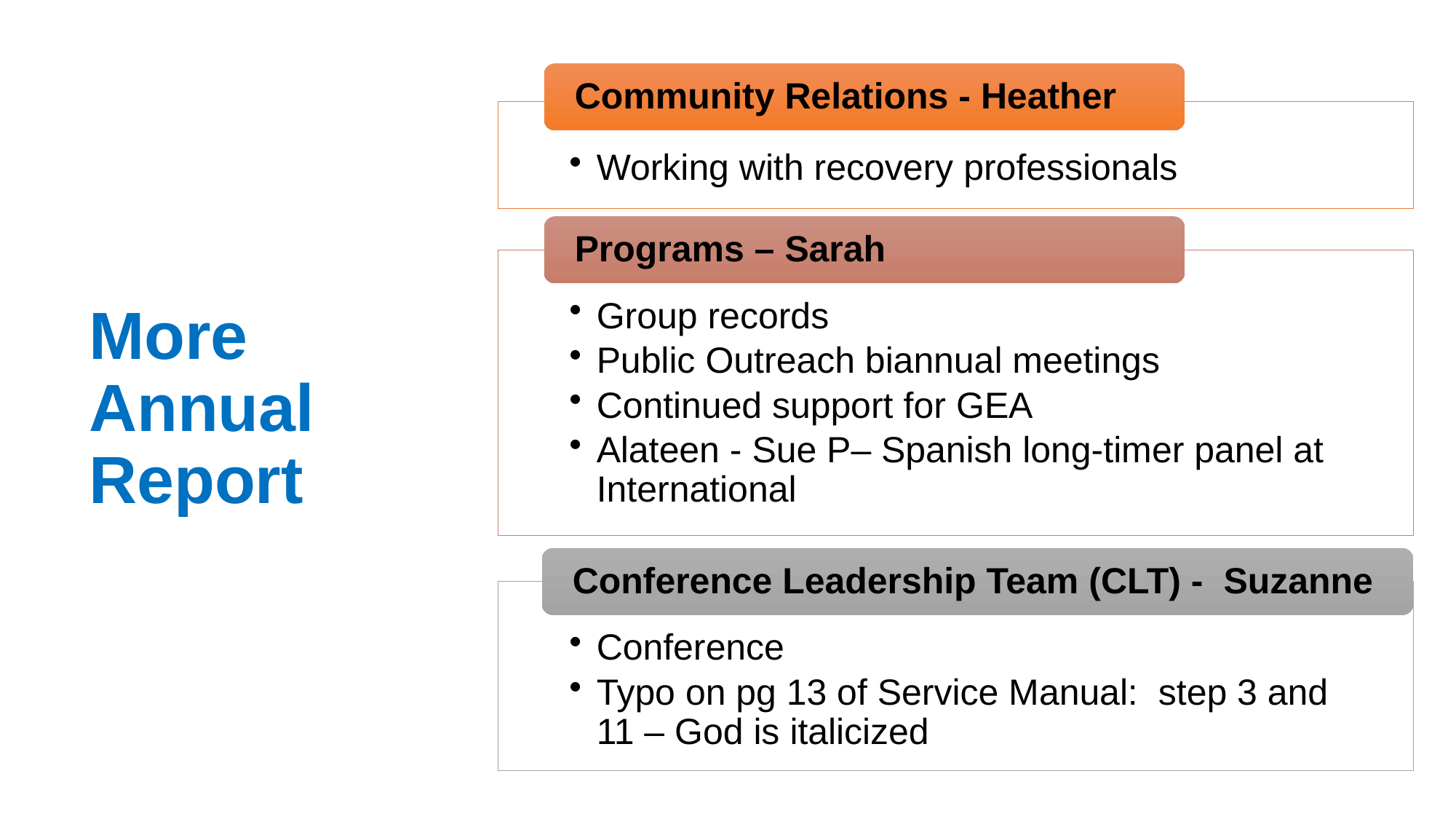

Working with recovery professionals
Community Relations - Heather
Group records
Public Outreach biannual meetings
Continued support for GEA
Alateen - Sue P– Spanish long-timer panel at International
Programs – Sarah
Conference
Typo on pg 13 of Service Manual:  step 3 and 11 – God is italicized
Conference Leadership Team (CLT) -  Suzanne
# More Annual Report